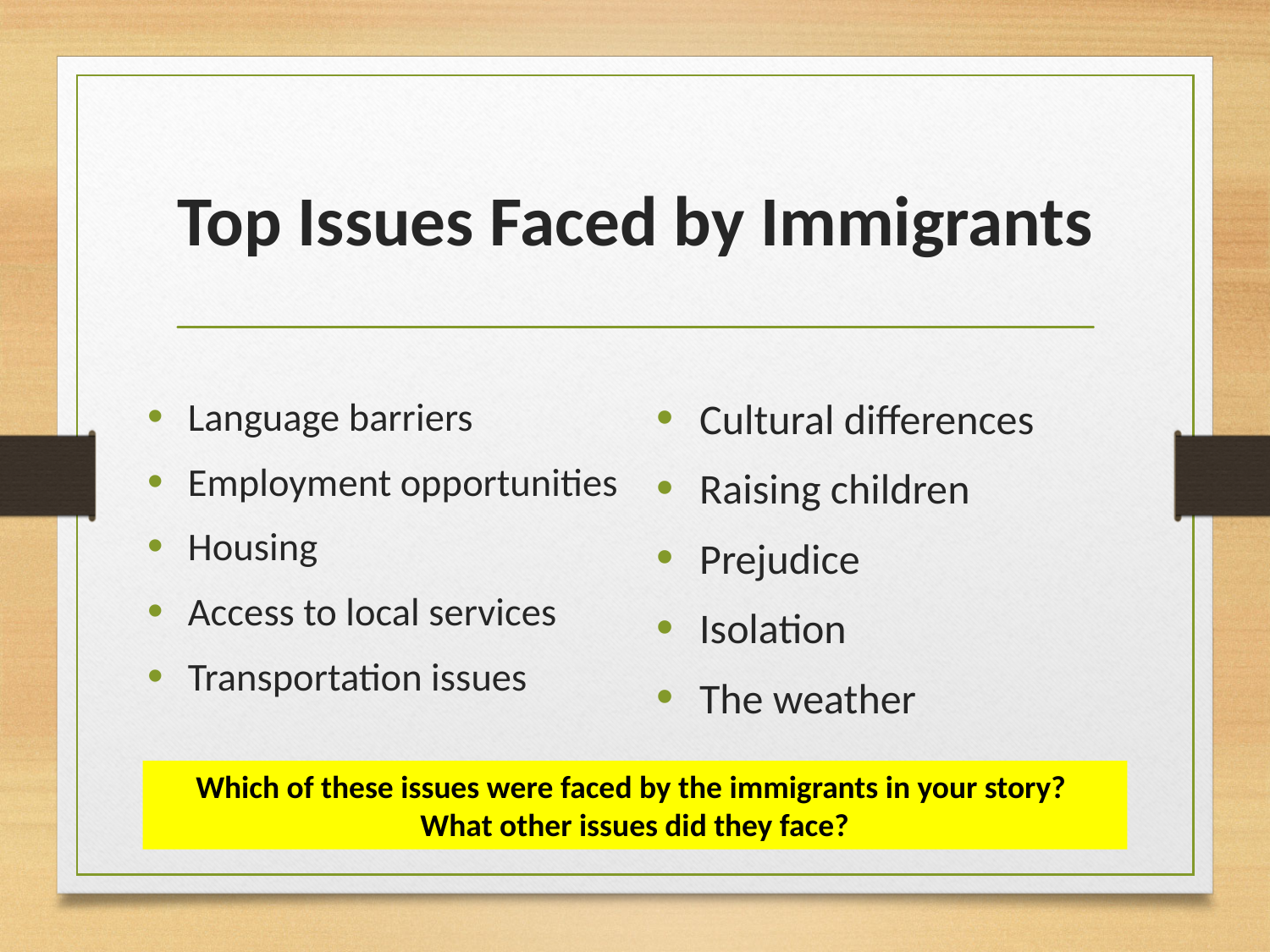

# Top Issues Faced by Immigrants
Language barriers
Employment opportunities
Housing
Access to local services
Transportation issues

Cultural differences
Raising children
Prejudice
Isolation
The weather
Which of these issues were faced by the immigrants in your story?
What other issues did they face?